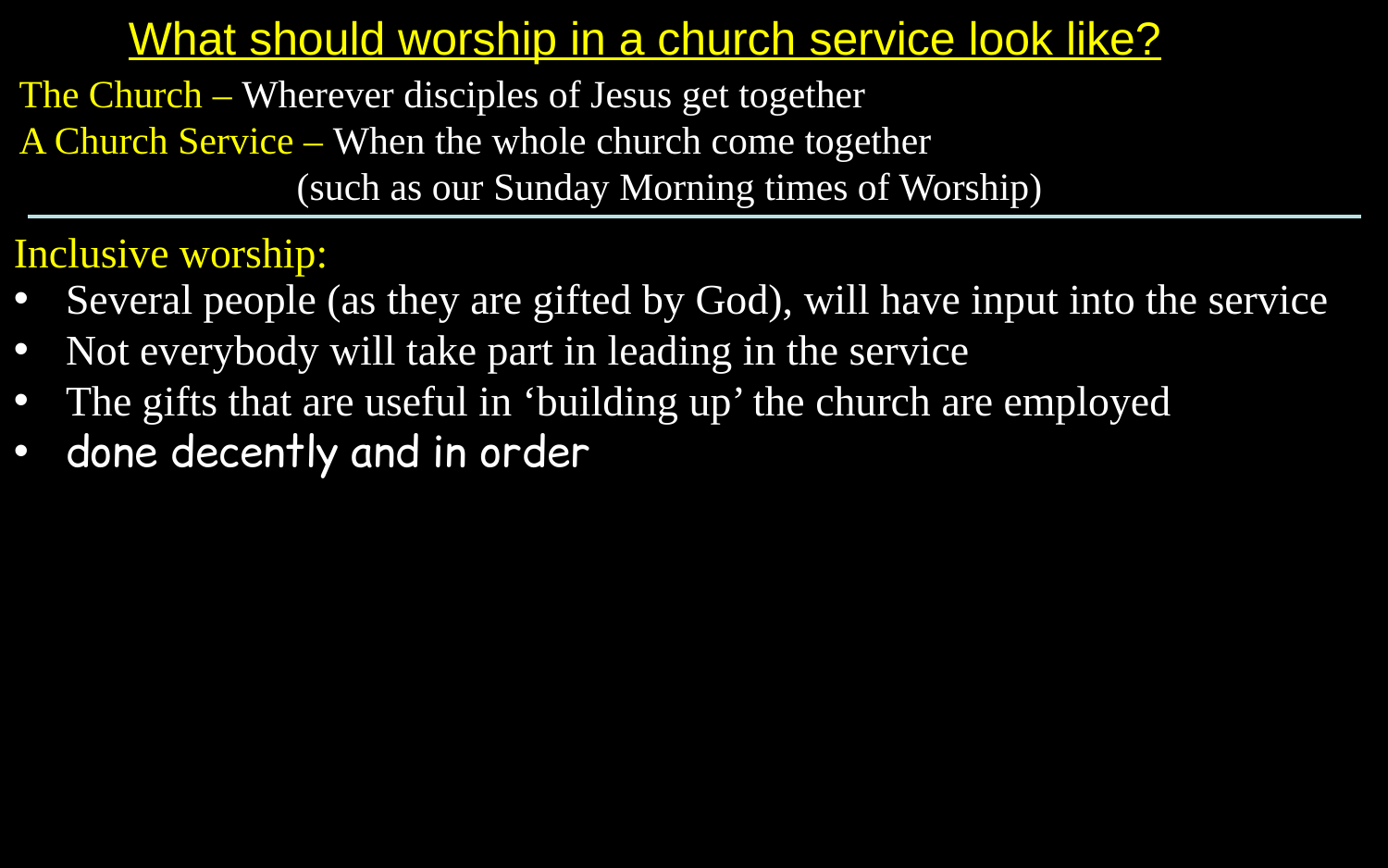

What should worship in a church service look like?
The Church – Wherever disciples of Jesus get together
A Church Service – When the whole church come together
		(such as our Sunday Morning times of Worship)
Inclusive worship:
Several people (as they are gifted by God), will have input into the service
Not everybody will take part in leading in the service
The gifts that are useful in ‘building up’ the church are employed
done decently and in order